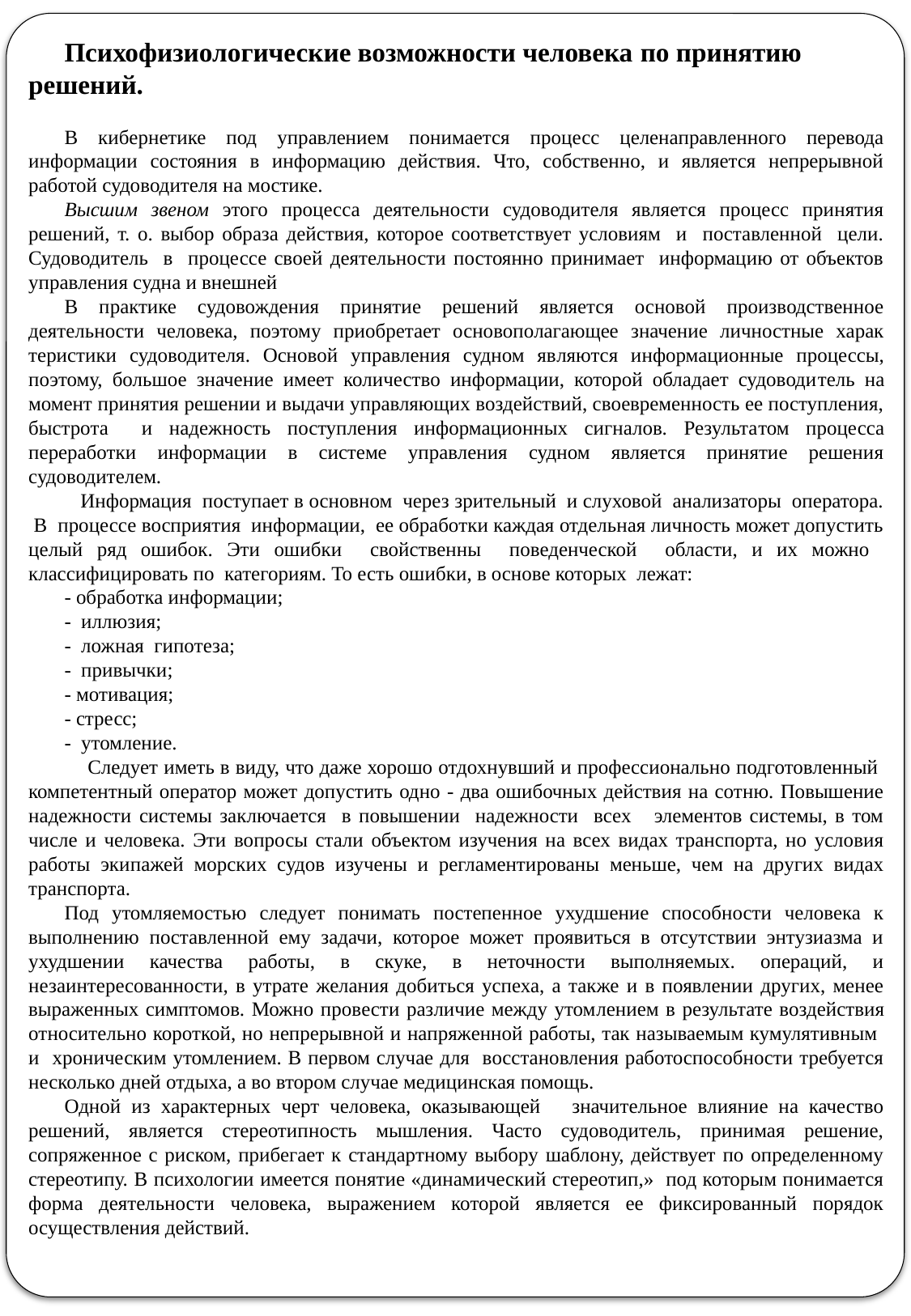

Психофизиологические возможности человека по принятию решений.

В кибернетике под управлением понимается процесс целенаправленного перевода информации состояния в информацию действия. Что, собственно, и является непрерывной работой судоводителя на мостике.
Высшим звеном этого процесса деятельности судоводителя является процесс принятия решений, т. о. выбор образа действия, которое соответствует условиям  и  поставленной  цели. Судоводитель  в  процессе своей деятельности постоянно принимает  информацию от объектов управления судна и внешней
В практике судовождения принятие решений является основой производственное деятельности человека, поэтому приобретает основополагающее значение личностные харак­теристики судоводителя. Основой управления судном яв­ляются информационные процессы, поэтому, большое значение имеет количество информации, которой обладает судоводи­тель на момент принятия решении и выдачи управляющих воздействий, своевременность ее поступления, быстрота  и надежность поступления информационных сигналов. Результа­том процесса переработки информации в системе управления судном является принятие решения судоводителем.
   Информация  поступает в основном  через зрительный  и слуховой  анализаторы  оператора.  В  процессе восприятия  информации,  ее обработки каждая отдельная личность может допустить целый ряд ошибок. Эти ошибки  свойственны  поведенческой  области, и их можно  классифицировать по  категориям. То есть ошибки, в основе которых  лежат:
- обработка информации;
-  иллюзия;
-  ложная  гипотеза;
-  привычки;
- мотивация;
- стресс;
-  утомление.
    Следует иметь в виду, что даже хорошо отдохнувший и профессионально подготовленный  компетентный оператор может допустить одно - два ошибочных действия на сотню. Повышение надежности системы заключается  в повышении  надежности  всех   элементов системы, в том числе и человека. Эти вопросы стали объектом изучения на всех видах транспорта, но условия работы эки­пажей морских судов изучены и регламентированы меньше, чем на других видах транспорта.
Под утомляемостью следует понимать постепенное ухудшение способности человека к выполнению поставленной ему задачи, которое может проявиться в отсутствии энтузиазма и ухудшении качества работы, в скуке, в неточности выполняемых. операций, и незаинтересованности, в утрате желания добиться успеха, а также и в появлении других, менее выраженных симптомов. Можно провести различие между утом­лением в результате воздействия относительно короткой, но непрерывной и напряженной работы, так называемым кумулятивным  и  хроническим утомлением. В первом случае для  восстановления работоспособности требуется несколько дней отдыха, а во втором случае медицинская помощь.
Одной из характерных черт человека, оказывающей   значительное влияние на качество решений, является стереотипность мышления. Часто судоводитель, принимая решение, сопряженное с риском, прибегает к стандартному выбору шаблону, действует по определенному стереотипу. В психологии имеется понятие «динамический стереотип,»  под которым понимается форма деятельности человека, выражением которой является ее фиксированный порядок осуществления действий.